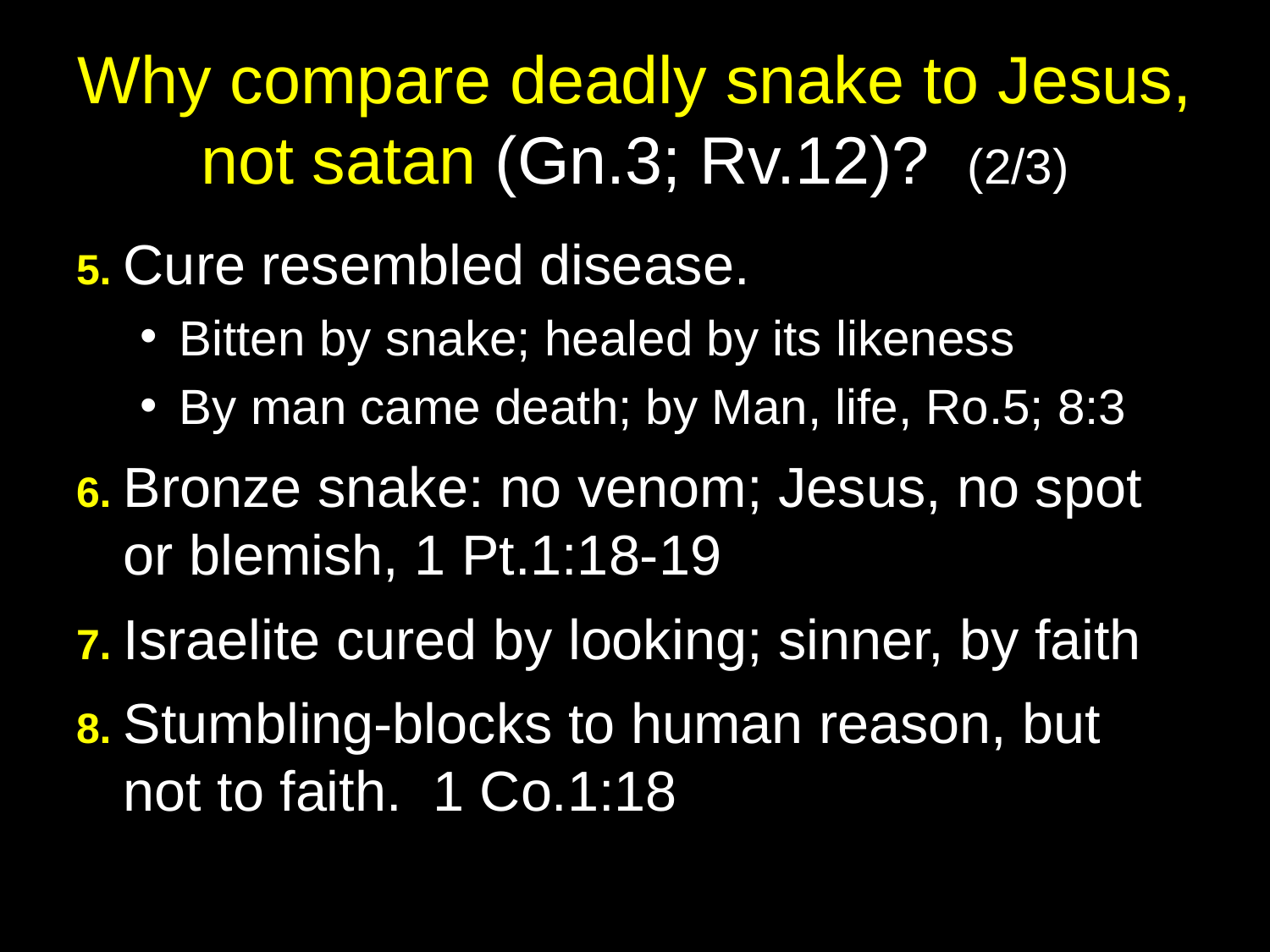

# Why compare deadly snake to Jesus, not satan (Gn.3; Rv.12)?  (2/3)
5. Cure resembled disease.
Bitten by snake; healed by its likeness
By man came death; by Man, life, Ro.5; 8:3
6. Bronze snake: no venom; Jesus, no spot or blemish, 1 Pt.1:18-19
7. Israelite cured by looking; sinner, by faith
8. Stumbling-blocks to human reason, but not to faith.  1 Co.1:18